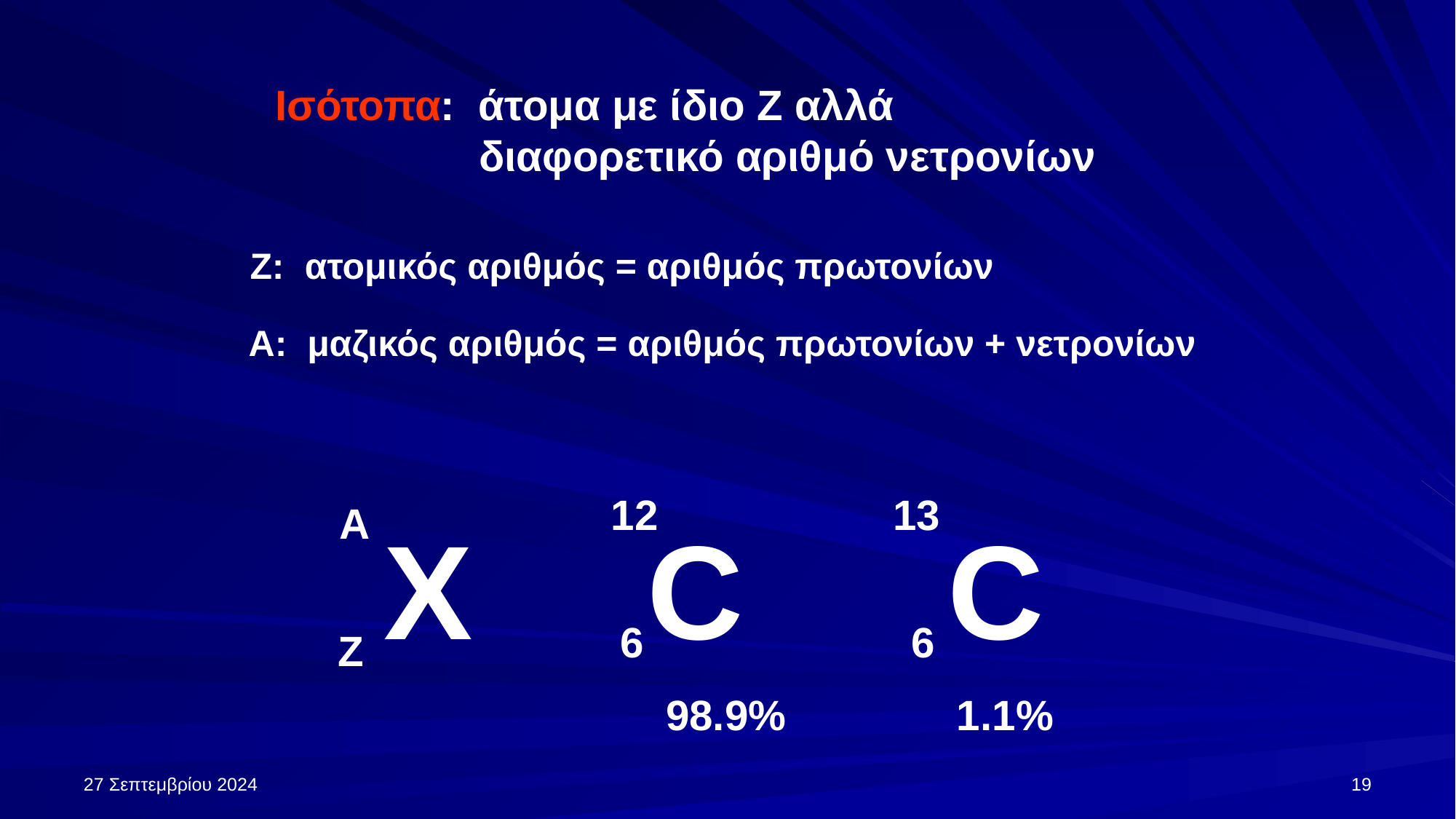

Ισότοπα:  άτομα με ίδιο Z αλλά
	        διαφορετικό αριθμό νετρονίων
Z:  ατομικός αριθμός = αριθμός πρωτονίων
A:  μαζικός αριθμός = αριθμός πρωτονίων + νετρονίων
12
13
A
X
C
C
6
6
Z
98.9%
1.1%
27 Σεπτεμβρίου 2024
19